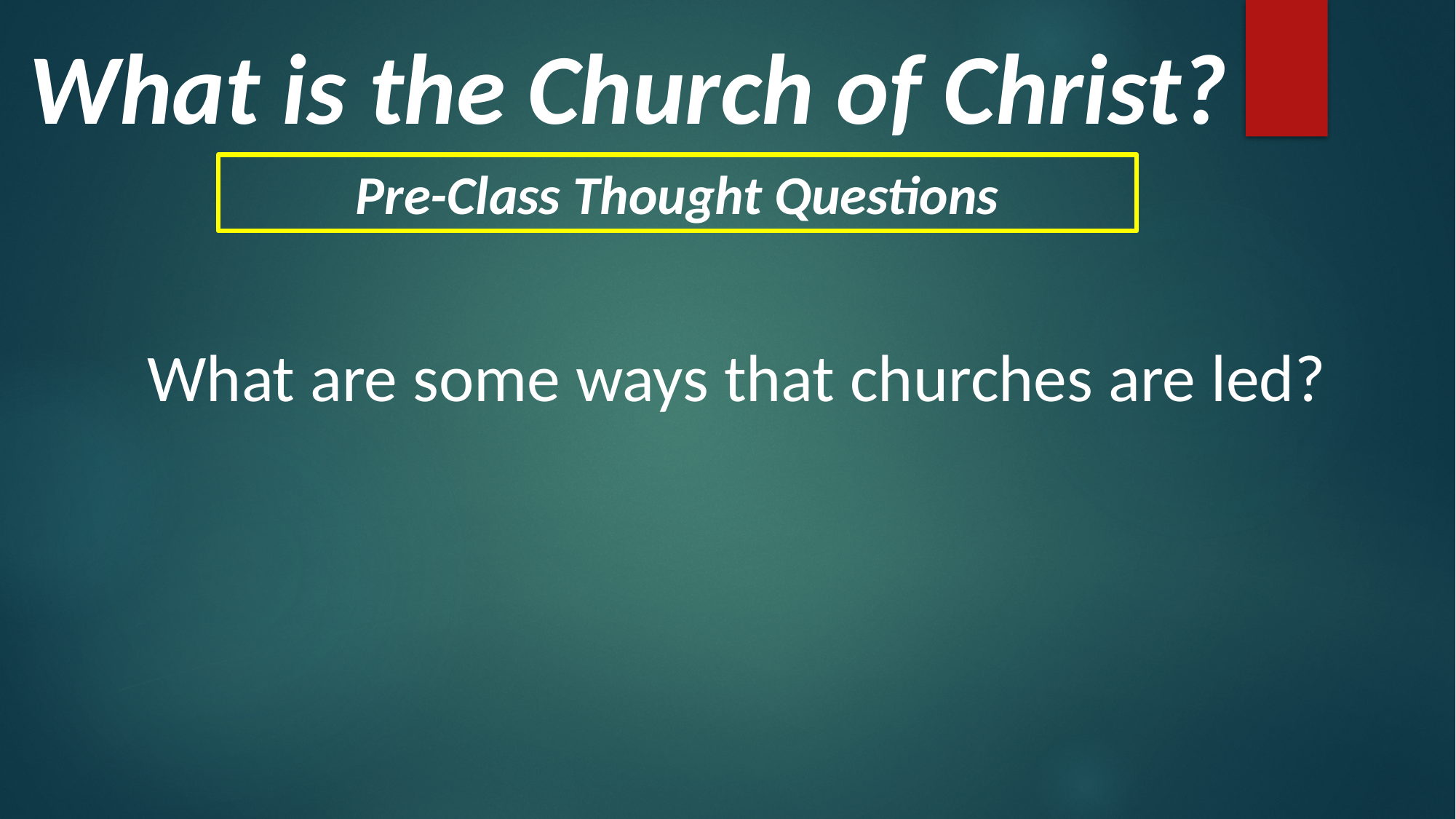

What is the Church of Christ?
Pre-Class Thought Questions
What are some ways that churches are led?